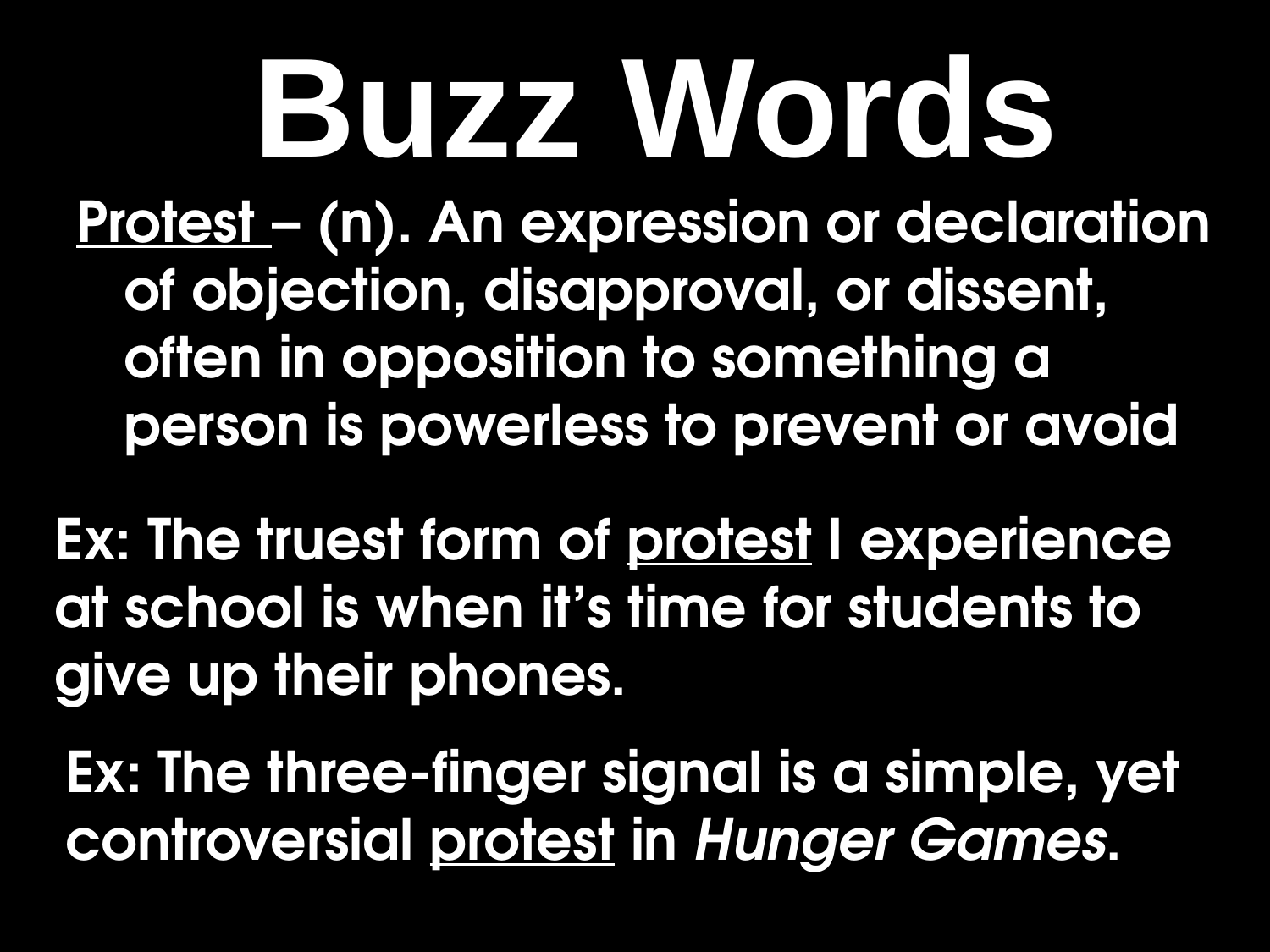

# Buzz Words
Protest – (n). An expression or declaration of objection, disapproval, or dissent, often in opposition to something a person is powerless to prevent or avoid
Ex: The truest form of protest I experience at school is when it’s time for students to give up their phones.

Ex: The three-finger signal is a simple, yet controversial protest in Hunger Games.